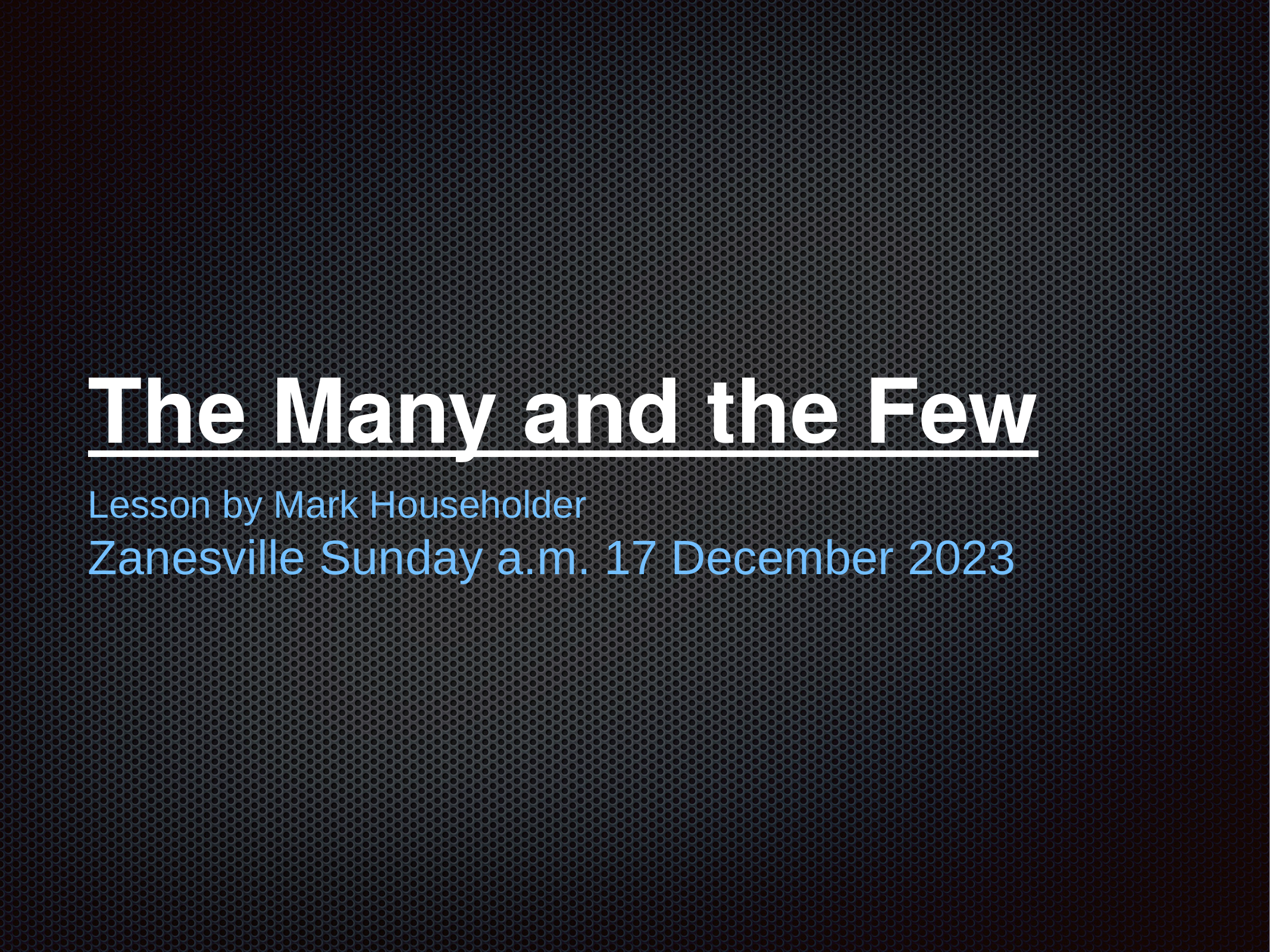

# The Many and the Few
Lesson by Mark Householder
Zanesville Sunday a.m. 17 December 2023